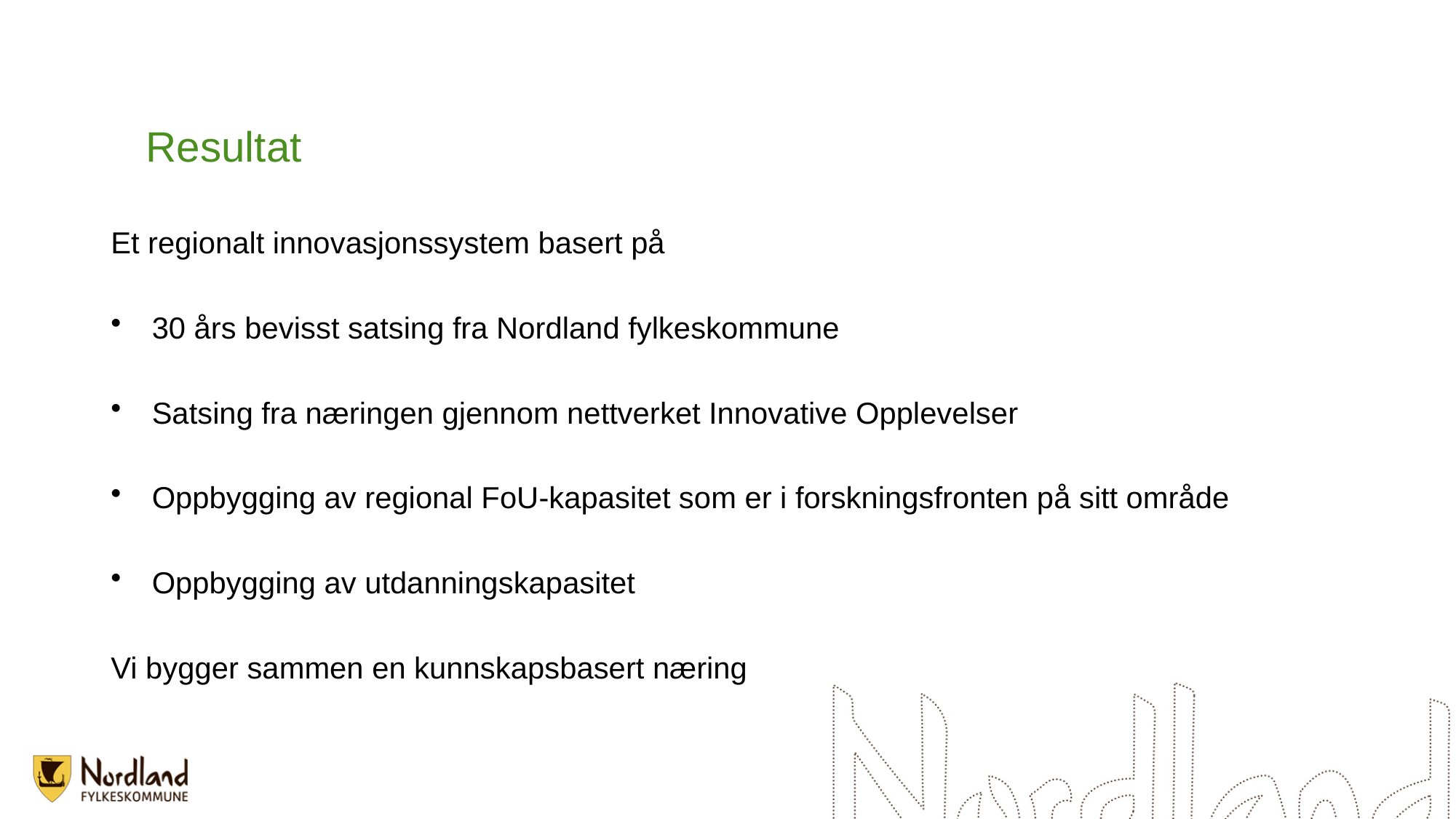

# Resultat
Et regionalt innovasjonssystem basert på

30 års bevisst satsing fra Nordland fylkeskommune

Satsing fra næringen gjennom nettverket Innovative Opplevelser

Oppbygging av regional FoU-kapasitet som er i forskningsfronten på sitt område

Oppbygging av utdanningskapasitet

Vi bygger sammen en kunnskapsbasert næring